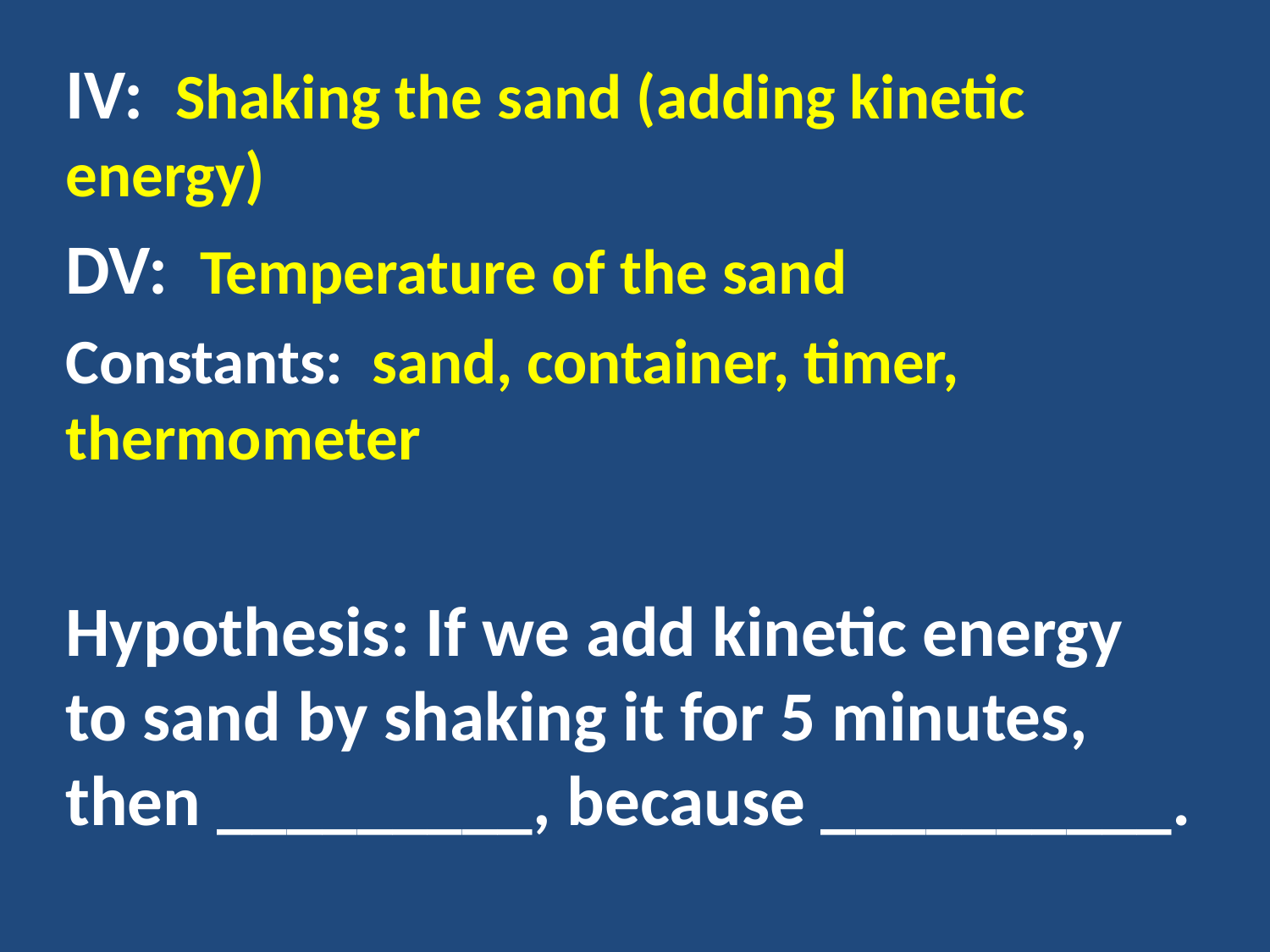

IV:  Shaking the sand (adding kinetic energy)
DV:  Temperature of the sand
Constants:  sand, container, timer, thermometer

Hypothesis: If we add kinetic energy to sand by shaking it for 5 minutes, then _________, because __________.